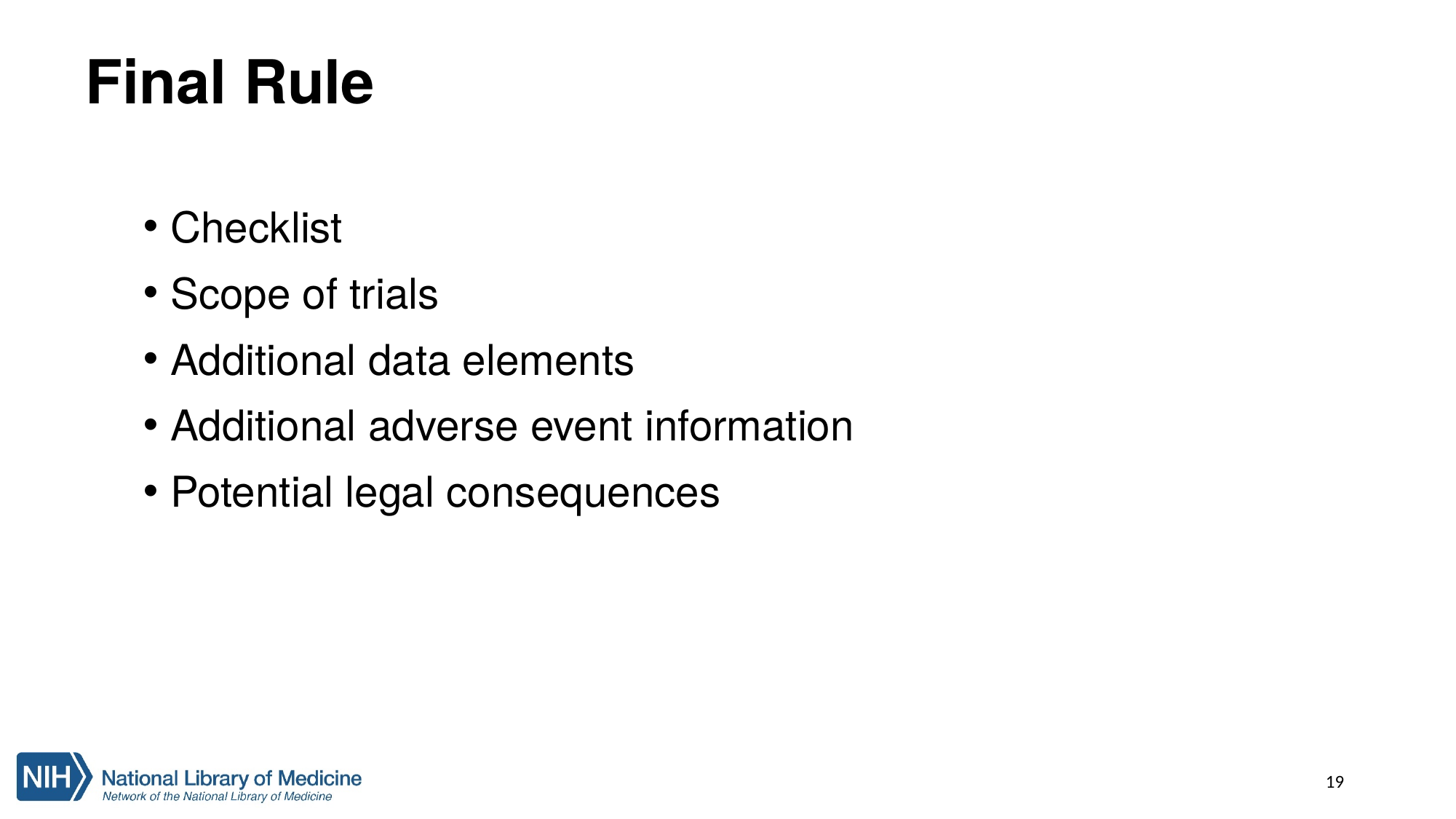

# Final Rule
Checklist
Scope of trials
Additional data elements
Additional adverse event information
Potential legal consequences
19